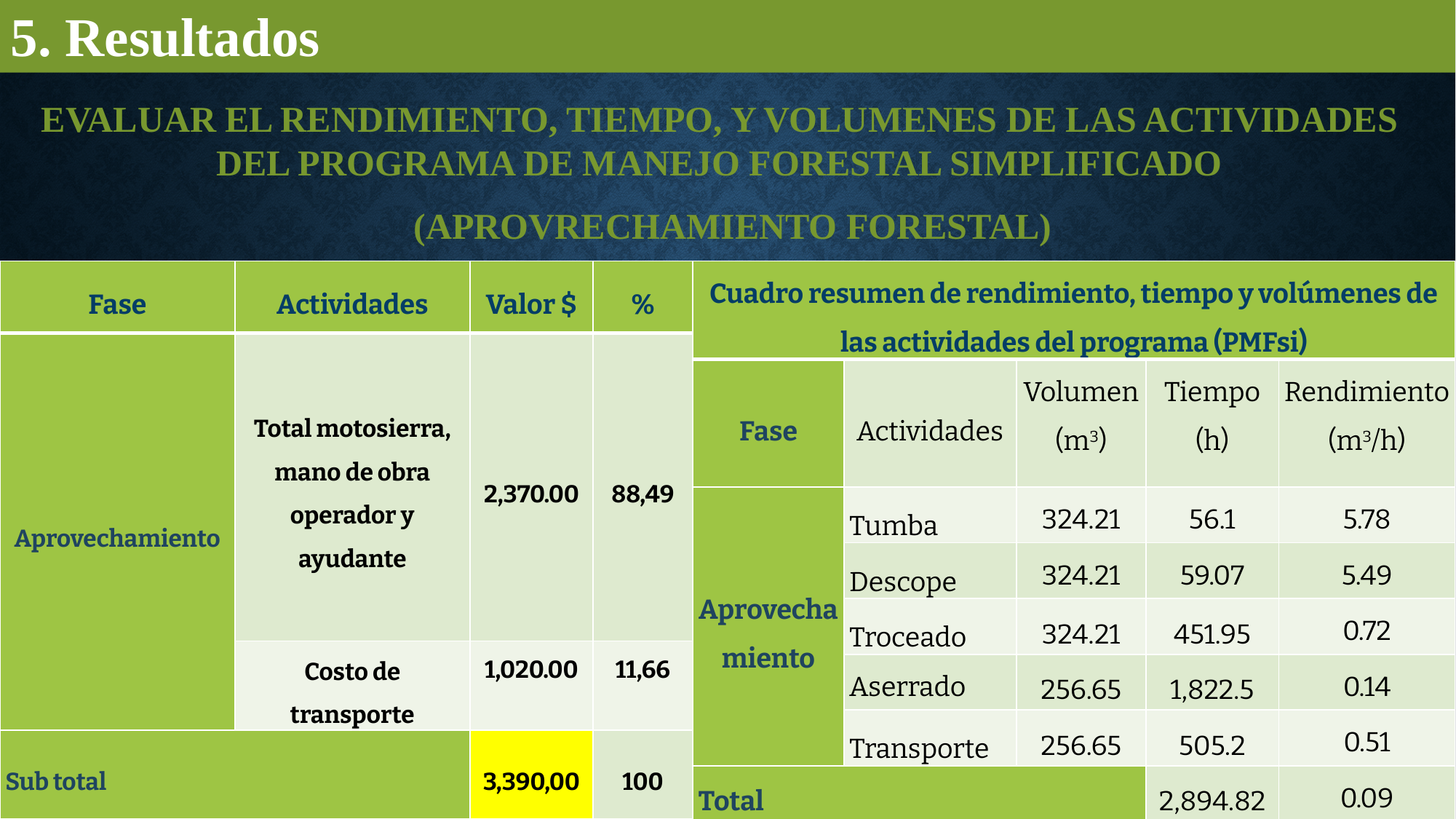

5. Resultados
EVALUAR EL RENDIMIENTO, TIEMPO, Y VOLUMENES DE LAS ACTIVIDADES DEL PROGRAMA DE MANEJO FORESTAL SIMPLIFICADO
(APROVRECHAMIENTO FORESTAL)
| Cuadro resumen de rendimiento, tiempo y volúmenes de las actividades del programa (PMFsi) |  |  |  |  |
| --- | --- | --- | --- | --- |
| Fase | Actividades | Volumen (m3) | Tiempo (h) | Rendimiento (m3/h) |
| Aprovechamiento | Tumba | 324.21 | 56.1 | 5.78 |
|  | Descope | 324.21 | 59.07 | 5.49 |
|  | Troceado | 324.21 | 451.95 | 0.72 |
|  | Aserrado | 256.65 | 1,822.5 | 0.14 |
|  | Transporte | 256.65 | 505.2 | 0.51 |
| Total |  |  | 2,894.82 | 0.09 |
| Fase | Actividades | Valor $ | % |
| --- | --- | --- | --- |
| Aprovechamiento | Total motosierra, mano de obra operador y ayudante | 2,370.00 | 88,49 |
|  | Costo de transporte | 1,020.00 | 11,66 |
| Sub total |  | 3,390,00 | 100 |